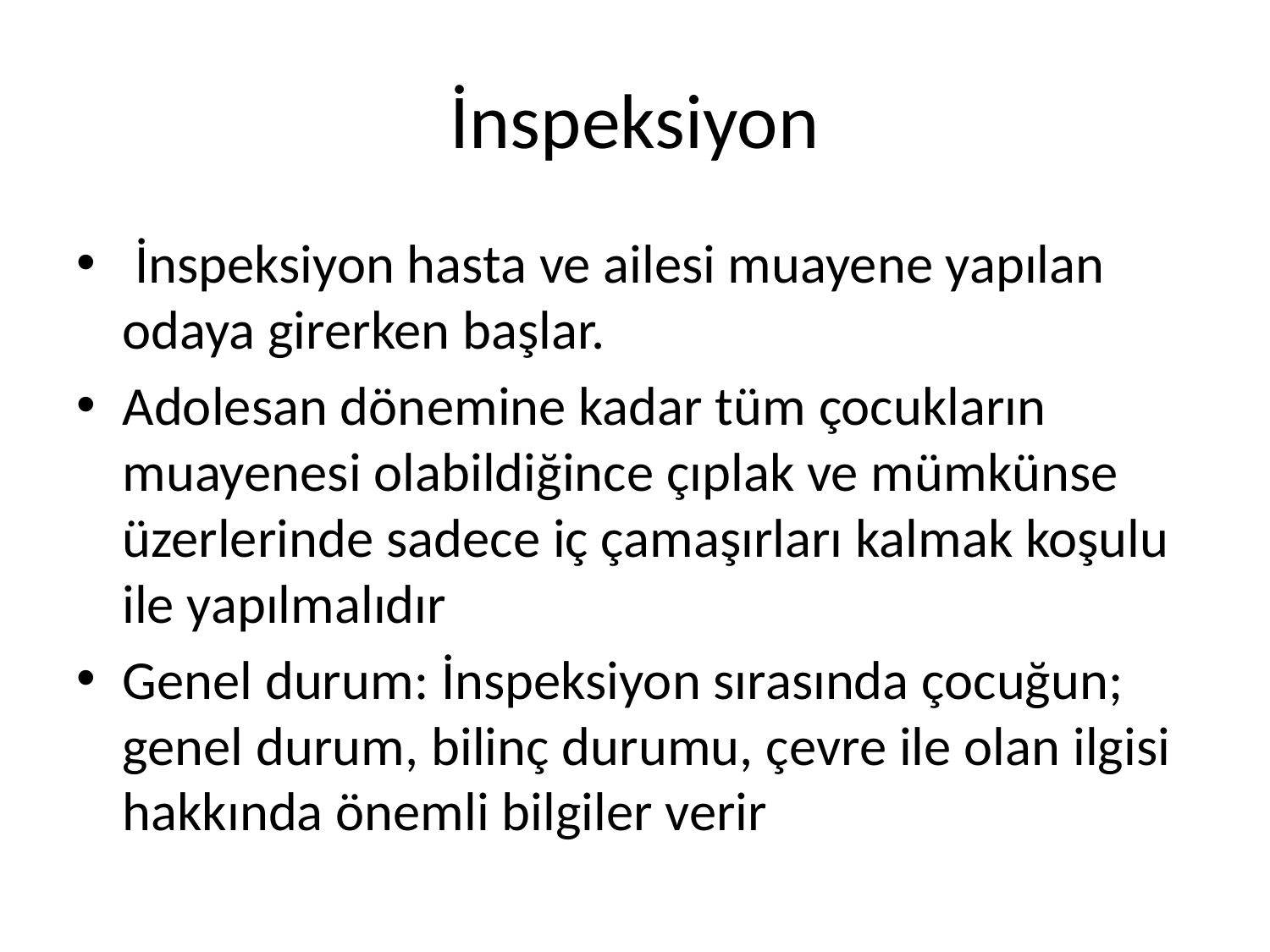

# İnspeksiyon
 İnspeksiyon hasta ve ailesi muayene yapılan odaya girerken başlar.
Adolesan dönemine kadar tüm çocukların muayenesi olabildiğince çıplak ve mümkünse üzerlerinde sadece iç çamaşırları kalmak koşulu ile yapılmalıdır
Genel durum: İnspeksiyon sırasında çocuğun; genel durum, bilinç durumu, çevre ile olan ilgisi hakkında önemli bilgiler verir